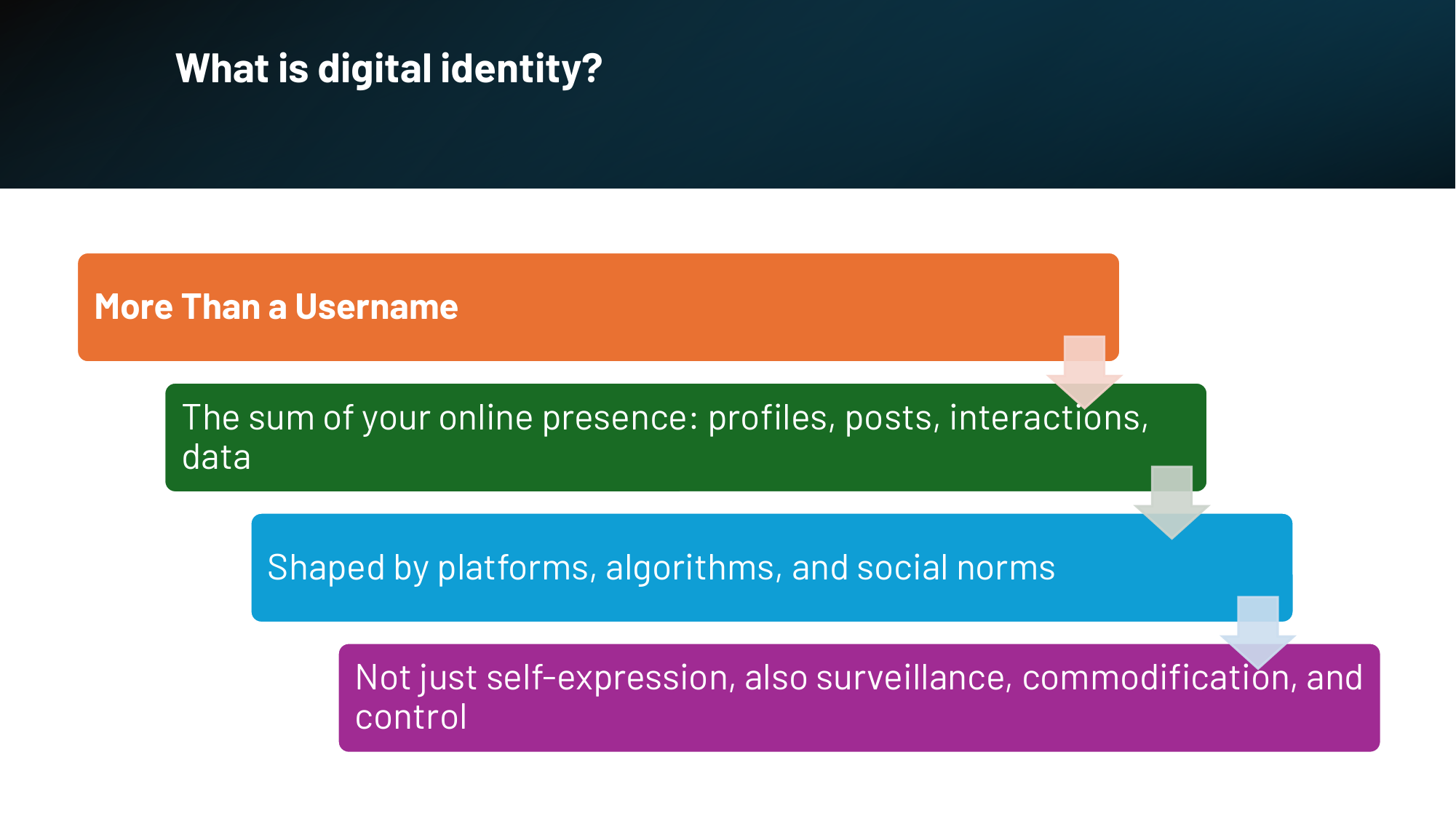

# What is digital identity?
More Than a Username
The sum of your online presence: profiles, posts, interactions, data
Shaped by platforms, algorithms, and social norms
Not just self-expression, also surveillance, commodification, and control